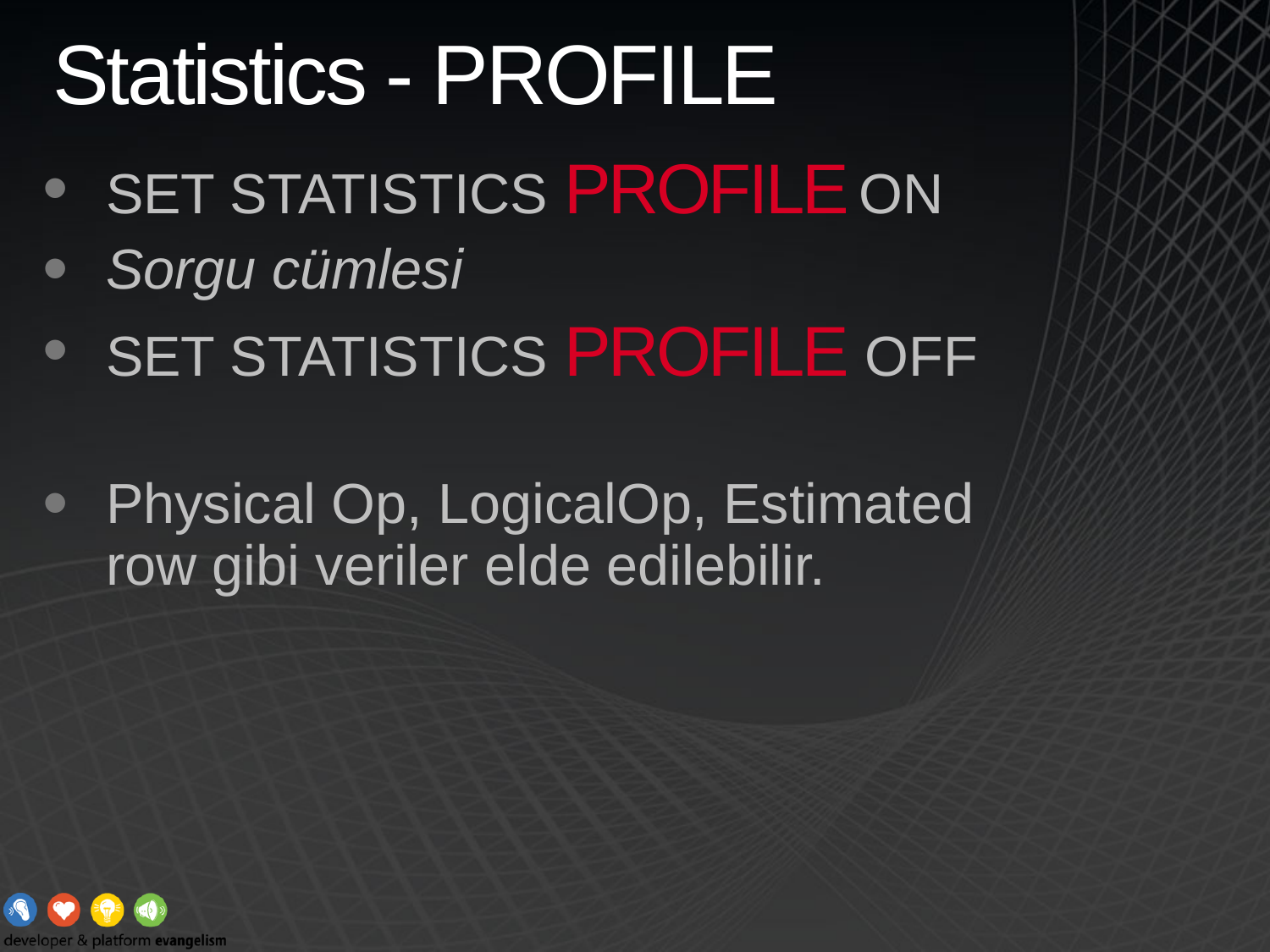

# Statistics - PROFILE
SET STATISTICS PROFILE ON
Sorgu cümlesi
SET STATISTICS PROFILE OFF

Physical Op, LogicalOp, Estimated row gibi veriler elde edilebilir.